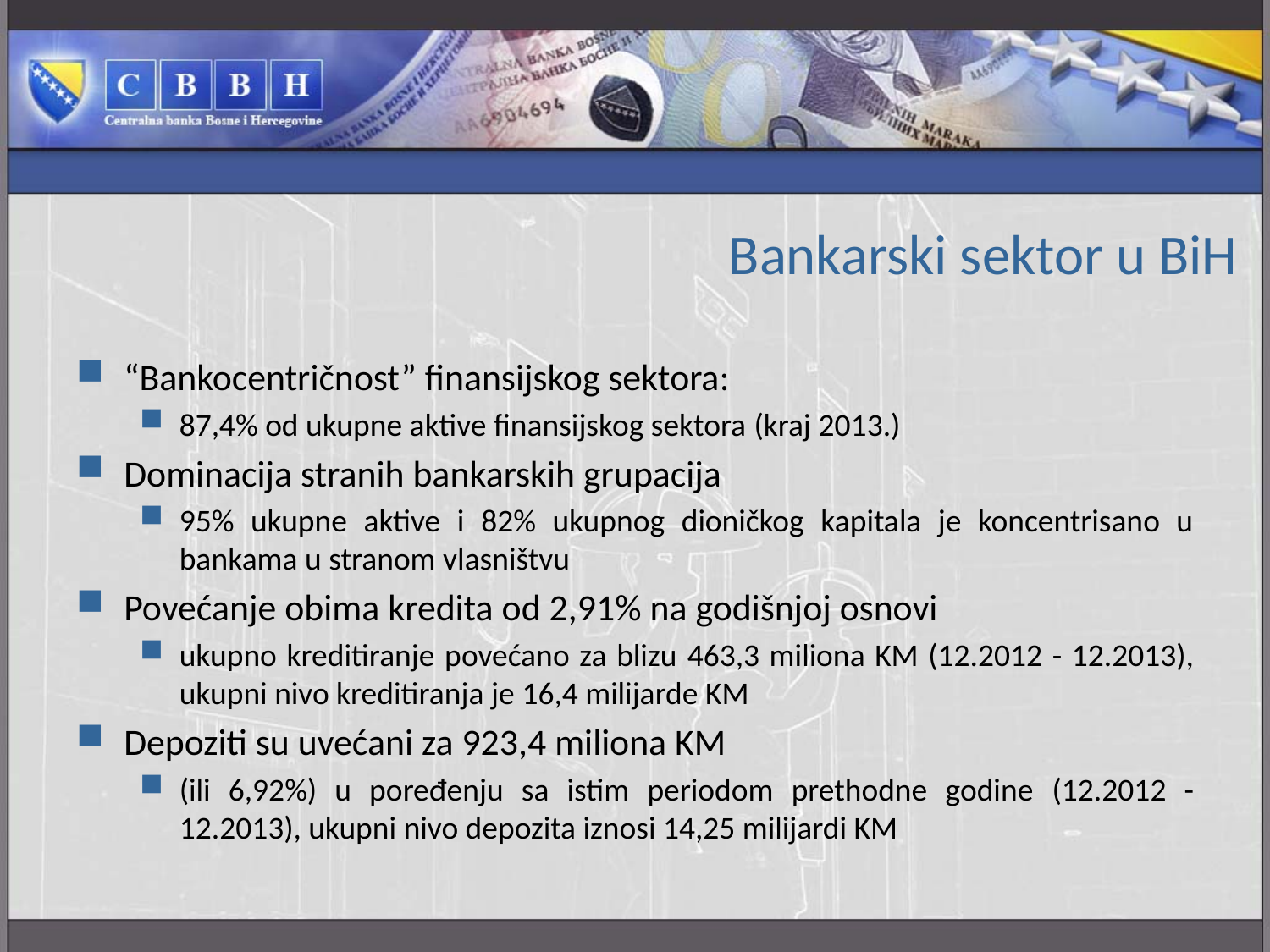

# Bankarski sektor u BiH
“Bankocentričnost” finansijskog sektora:
87,4% od ukupne aktive finansijskog sektora (kraj 2013.)
Dominacija stranih bankarskih grupacija
95% ukupne aktive i 82% ukupnog dioničkog kapitala je koncentrisano u bankama u stranom vlasništvu
Povećanje obima kredita od 2,91% na godišnjoj osnovi
ukupno kreditiranje povećano za blizu 463,3 miliona KM (12.2012 - 12.2013), ukupni nivo kreditiranja je 16,4 milijarde KM
Depoziti su uvećani za 923,4 miliona KM
(ili 6,92%) u poređenju sa istim periodom prethodne godine (12.2012 - 12.2013), ukupni nivo depozita iznosi 14,25 milijardi KM